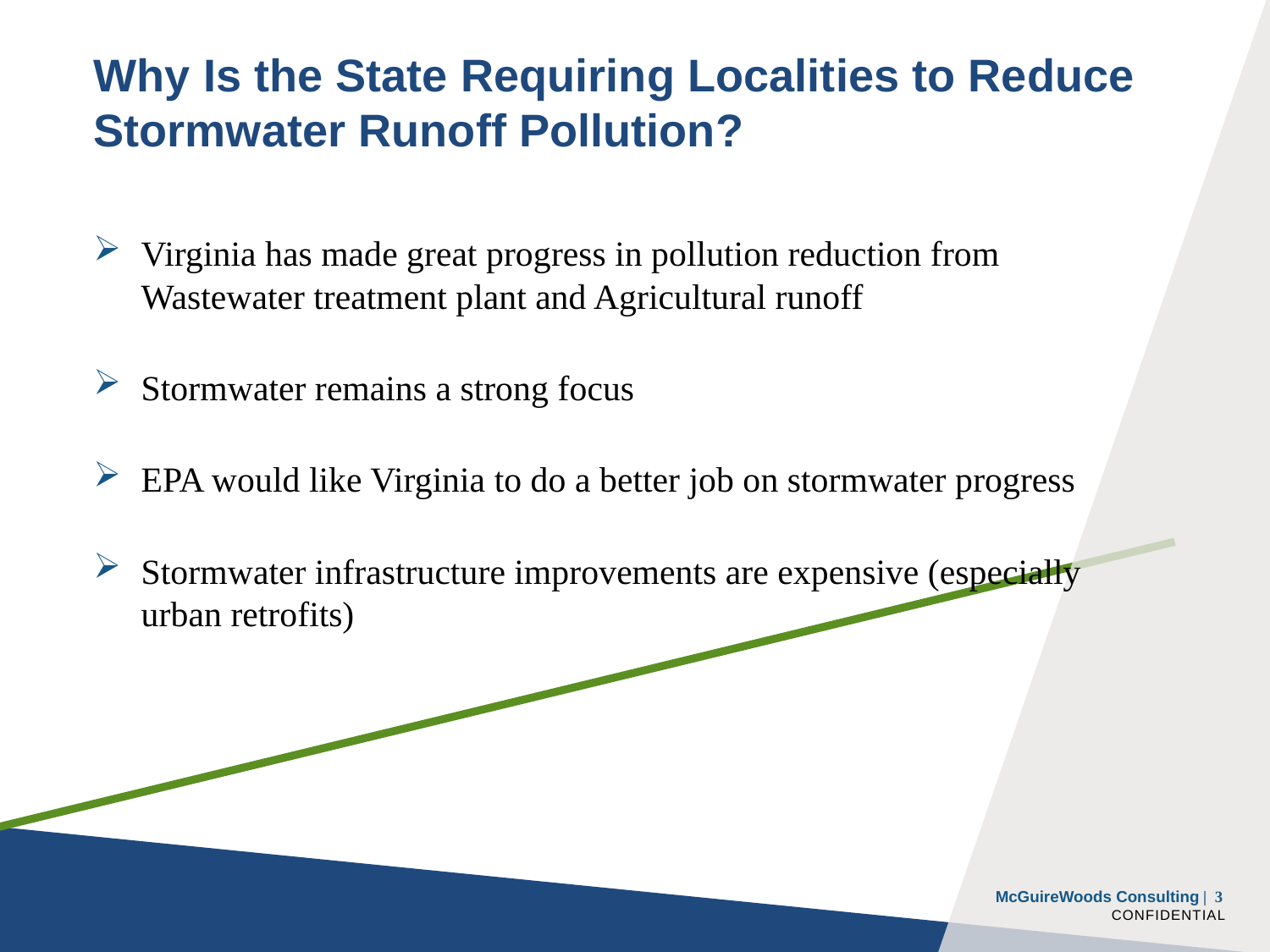

# Why Is the State Requiring Localities to Reduce Stormwater Runoff Pollution?
Virginia has made great progress in pollution reduction from Wastewater treatment plant and Agricultural runoff
Stormwater remains a strong focus
EPA would like Virginia to do a better job on stormwater progress
Stormwater infrastructure improvements are expensive (especially urban retrofits)